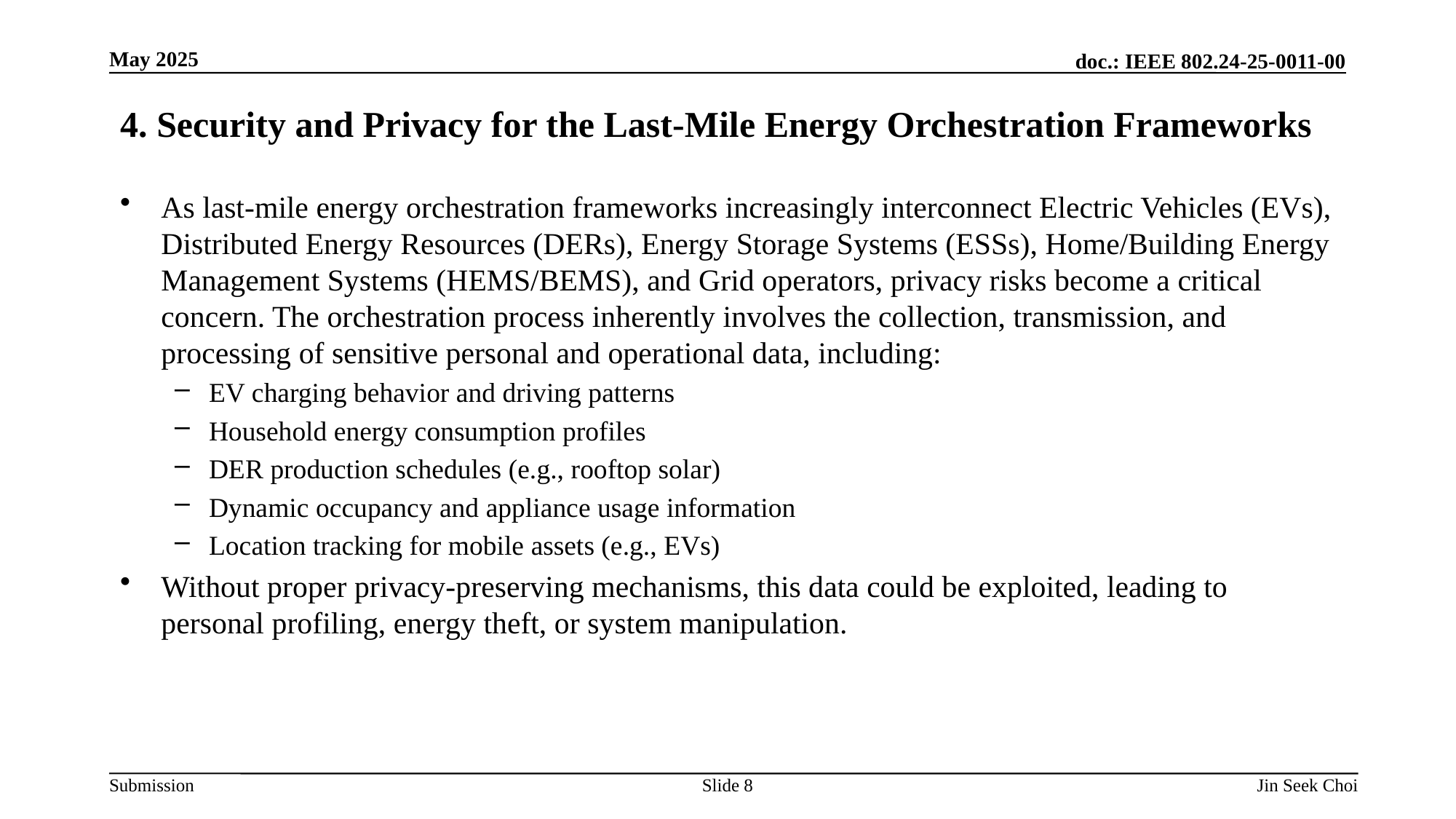

# 4. Security and Privacy for the Last-Mile Energy Orchestration Frameworks
As last-mile energy orchestration frameworks increasingly interconnect Electric Vehicles (EVs), Distributed Energy Resources (DERs), Energy Storage Systems (ESSs), Home/Building Energy Management Systems (HEMS/BEMS), and Grid operators, privacy risks become a critical concern. The orchestration process inherently involves the collection, transmission, and processing of sensitive personal and operational data, including:
EV charging behavior and driving patterns
Household energy consumption profiles
DER production schedules (e.g., rooftop solar)
Dynamic occupancy and appliance usage information
Location tracking for mobile assets (e.g., EVs)
Without proper privacy-preserving mechanisms, this data could be exploited, leading to personal profiling, energy theft, or system manipulation.

Slide 8
Jin Seek Choi